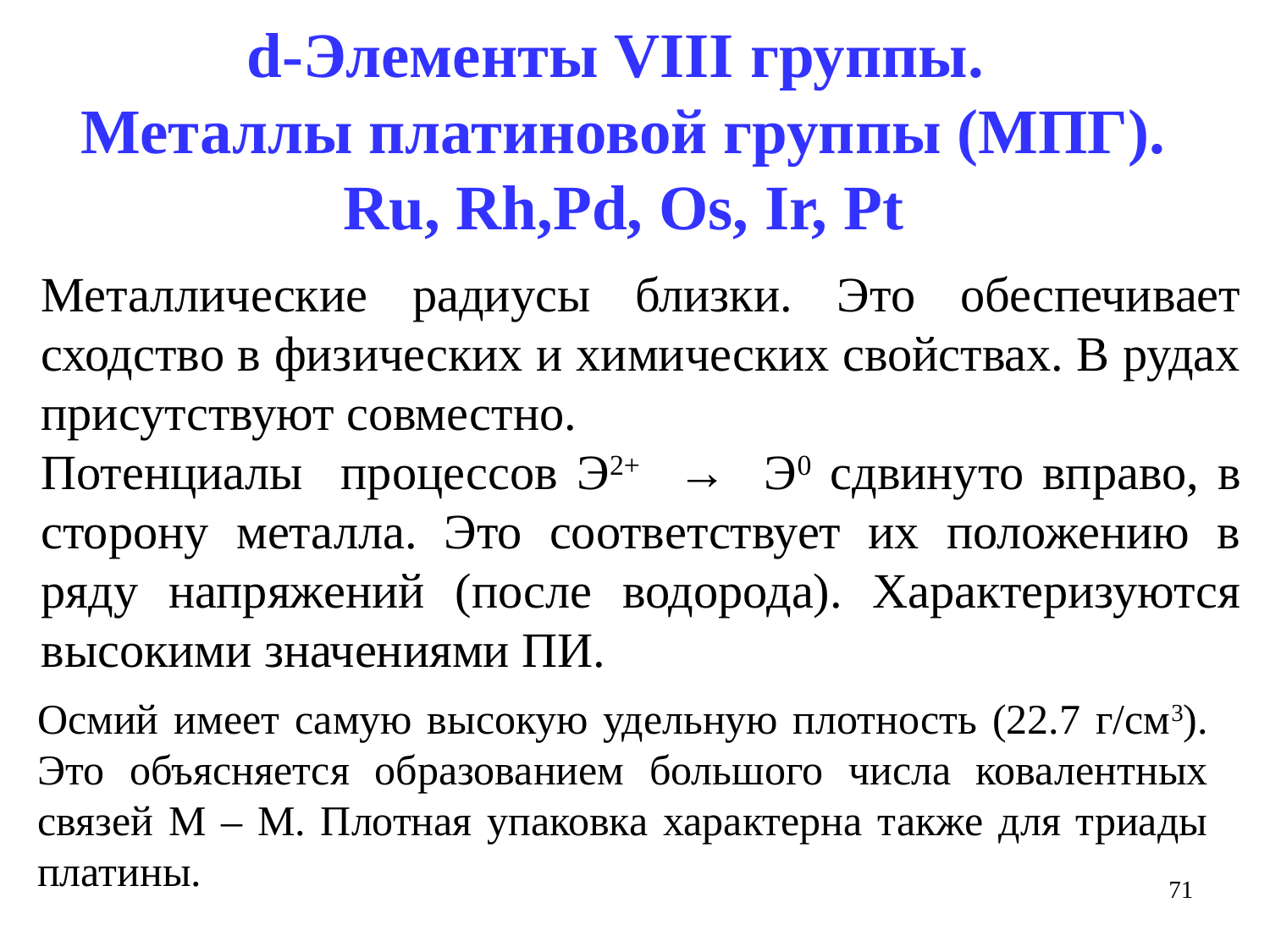

d-Элементы VIII группы.
Металлы платиновой группы (МПГ).
Ru, Rh,Pd, Os, Ir, Pt
Металлические радиусы близки. Это обеспечивает сходство в физических и химических свойствах. В рудах присутствуют совместно.
Потенциалы  процессов Э2+  →  Э0 сдвинуто вправо, в сторону металла. Это соответствует их положению в ряду напряжений (после водорода). Характеризуются высокими значениями ПИ.
Осмий имеет самую высокую удельную плотность (22.7 г/см3). Это объясняется образованием большого числа ковалентных связей М – М. Плотная упаковка характерна также для триады платины.
71